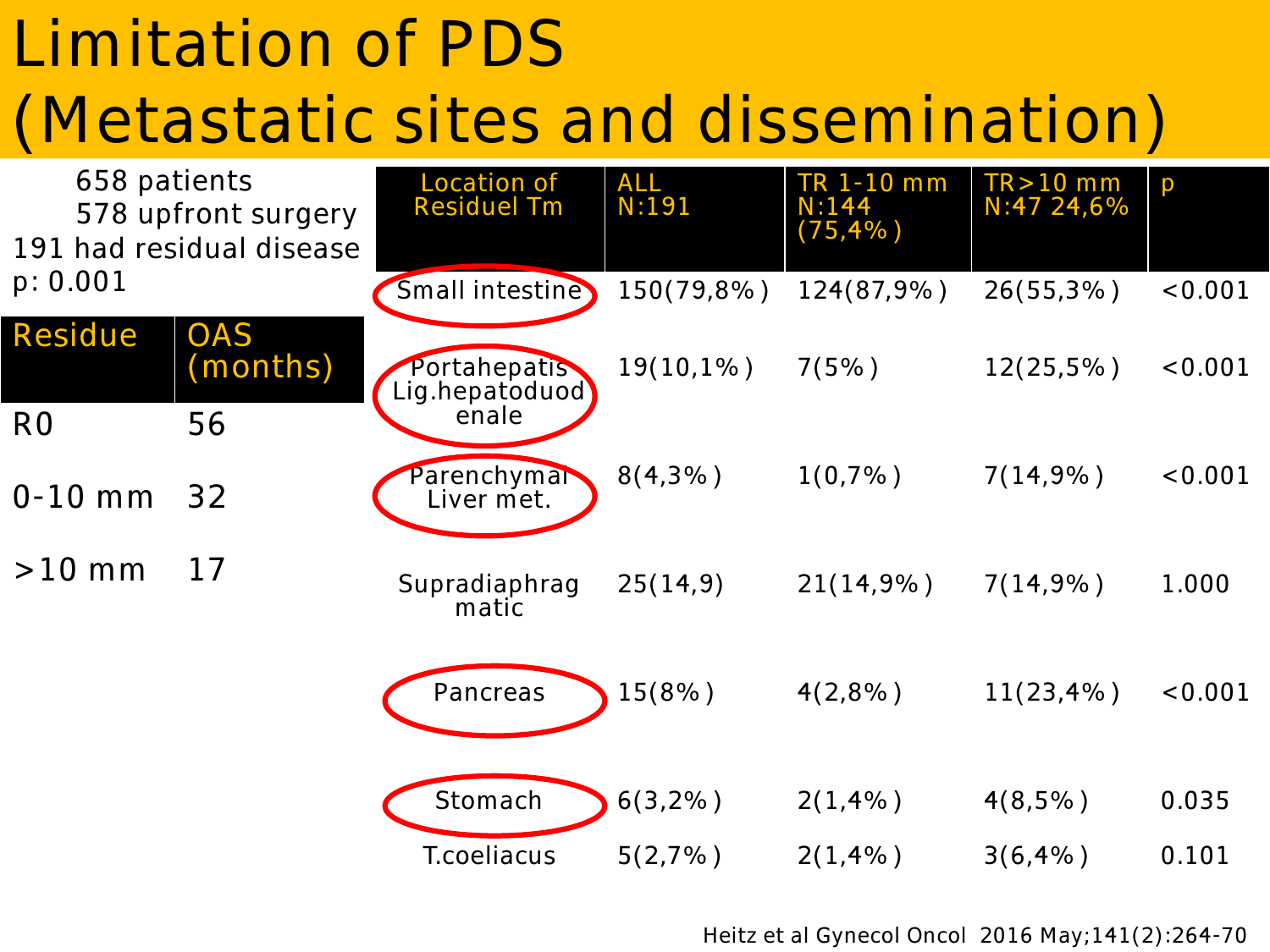

# Limitation of PDS (Metastatic sites and dissemination)
658 patients
578 upfront surgery
191 had residual disease
p: 0.001
| Location of Residuel Tm | ALL N:191 | TR 1-10 mm N:144 (75,4%) | TR>10 mm N:47 24,6% | p |
| --- | --- | --- | --- | --- |
| Small intestine | 150(79,8%) | 124(87,9%) | 26(55,3%) | <0.001 |
| Portahepatis Lig.hepatoduodenale | 19(10,1%) | 7(5%) | 12(25,5%) | <0.001 |
| Parenchymal Liver met. | 8(4,3%) | 1(0,7%) | 7(14,9%) | <0.001 |
| Supradiaphragmatic | 25(14,9) | 21(14,9%) | 7(14,9%) | 1.000 |
| Pancreas | 15(8%) | 4(2,8%) | 11(23,4%) | <0.001 |
| Stomach | 6(3,2%) | 2(1,4%) | 4(8,5%) | 0.035 |
| T.coeliacus | 5(2,7%) | 2(1,4%) | 3(6,4%) | 0.101 |

| Residue | OAS (months) |
| --- | --- |
| R0 | 56 |
| 0-10 mm | 32 |
| >10 mm | 17 |

Heitz et al Gynecol Oncol  2016 May;141(2):264-70